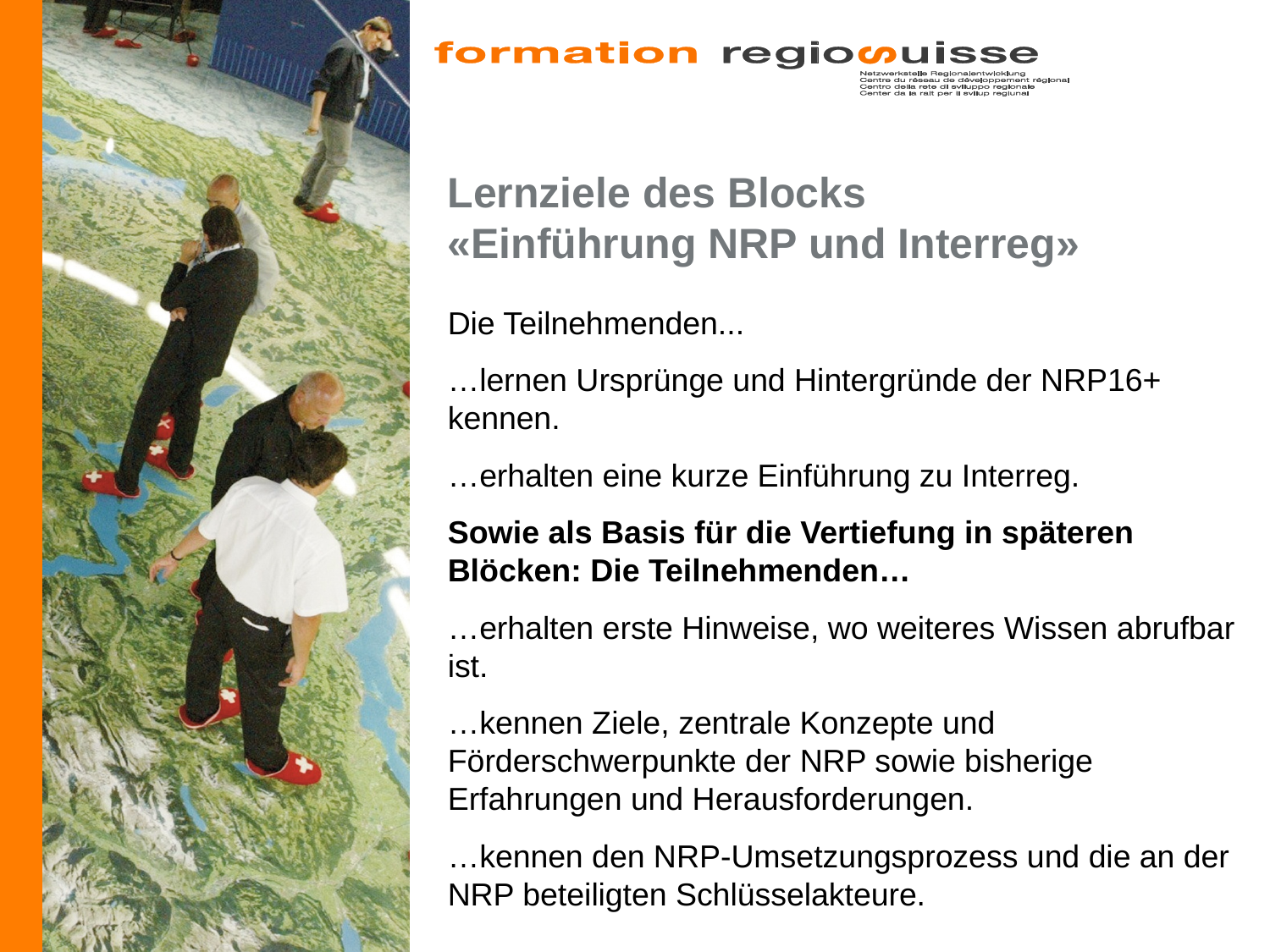

# Lernziele des Blocks «Einführung NRP und Interreg»
Die Teilnehmenden...
…lernen Ursprünge und Hintergründe der NRP16+ kennen.
…erhalten eine kurze Einführung zu Interreg.
Sowie als Basis für die Vertiefung in späteren Blöcken: Die Teilnehmenden…
…erhalten erste Hinweise, wo weiteres Wissen abrufbar ist.
…kennen Ziele, zentrale Konzepte und Förderschwerpunkte der NRP sowie bisherige Erfahrungen und Herausforderungen.
…kennen den NRP-Umsetzungsprozess und die an der NRP beteiligten Schlüsselakteure.